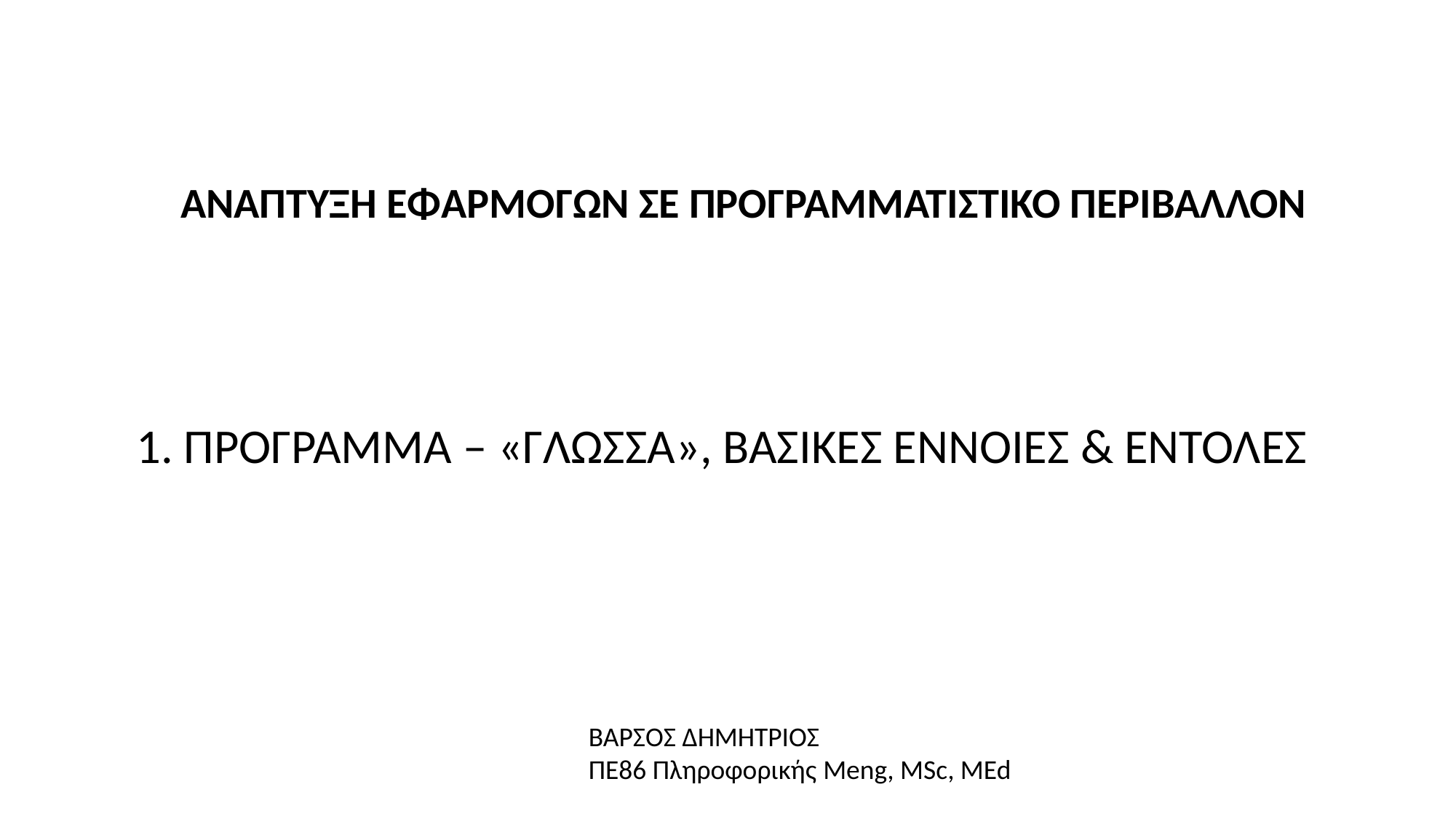

ΑΝΑΠΤΥΞΗ ΕΦΑΡΜΟΓΩΝ ΣΕ ΠΡΟΓΡΑΜΜΑΤΙΣΤΙΚΟ ΠΕΡΙΒΑΛΛΟΝ
1. ΠΡΟΓΡΑΜΜΑ – «ΓΛΩΣΣΑ», ΒΑΣΙΚΕΣ ΕΝΝΟΙΕΣ & ΕΝΤΟΛΕΣ
ΒΑΡΣΟΣ ΔΗΜΗΤΡΙΟΣ
ΠΕ86 Πληροφορικής Meng, MSc, MEd